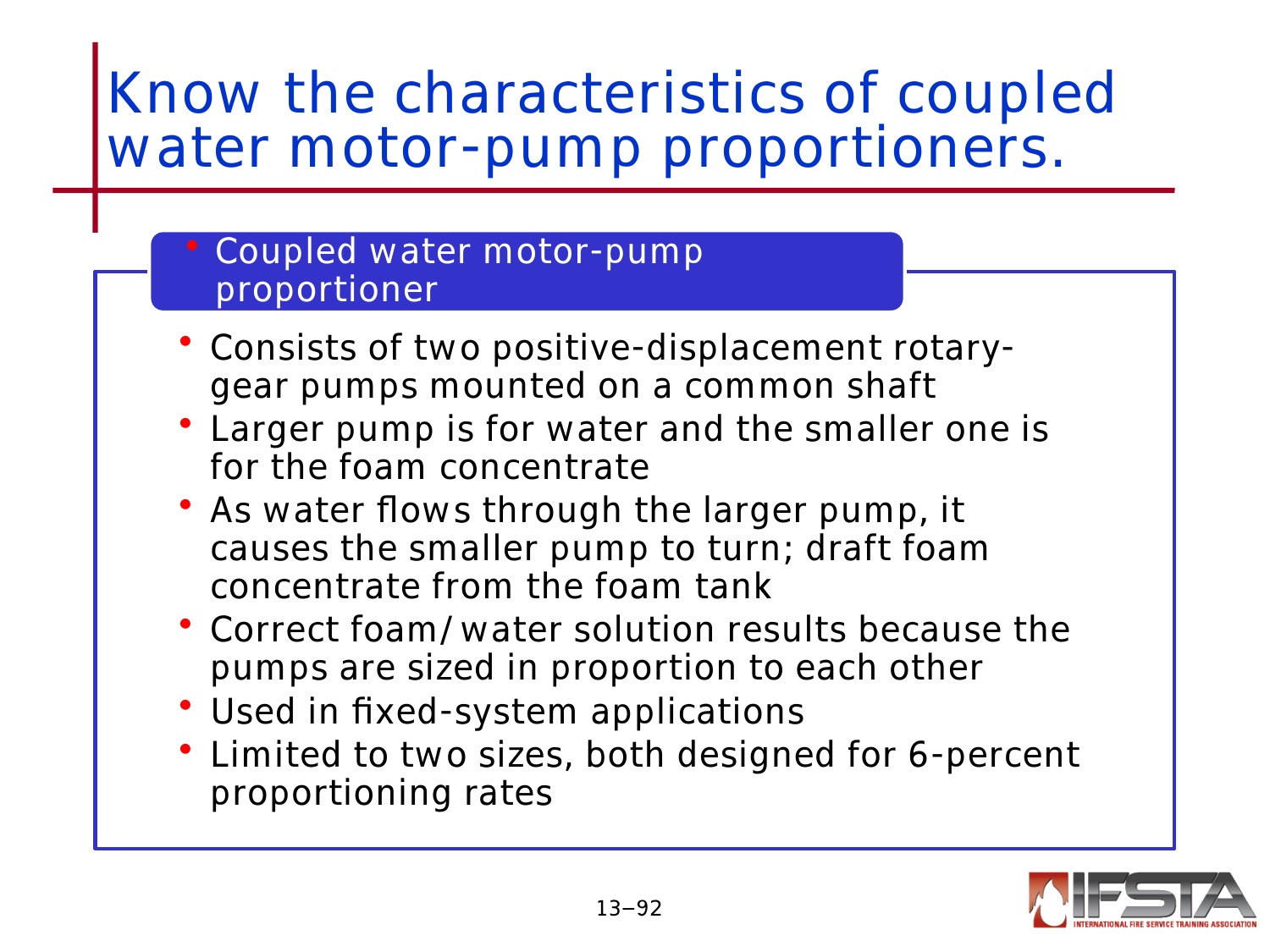

# Know the characteristics of coupled water motor-pump proportioners.
Consists of two positive-displacement rotary-gear pumps mounted on a common shaft
Larger pump is for water and the smaller one is for the foam concentrate
As water flows through the larger pump, it causes the smaller pump to turn; draft foam concentrate from the foam tank
Correct foam/water solution results because the pumps are sized in proportion to each other
Used in fixed-system applications
Limited to two sizes, both designed for 6-percent proportioning rates
Coupled water motor-pump proportioner
13–92